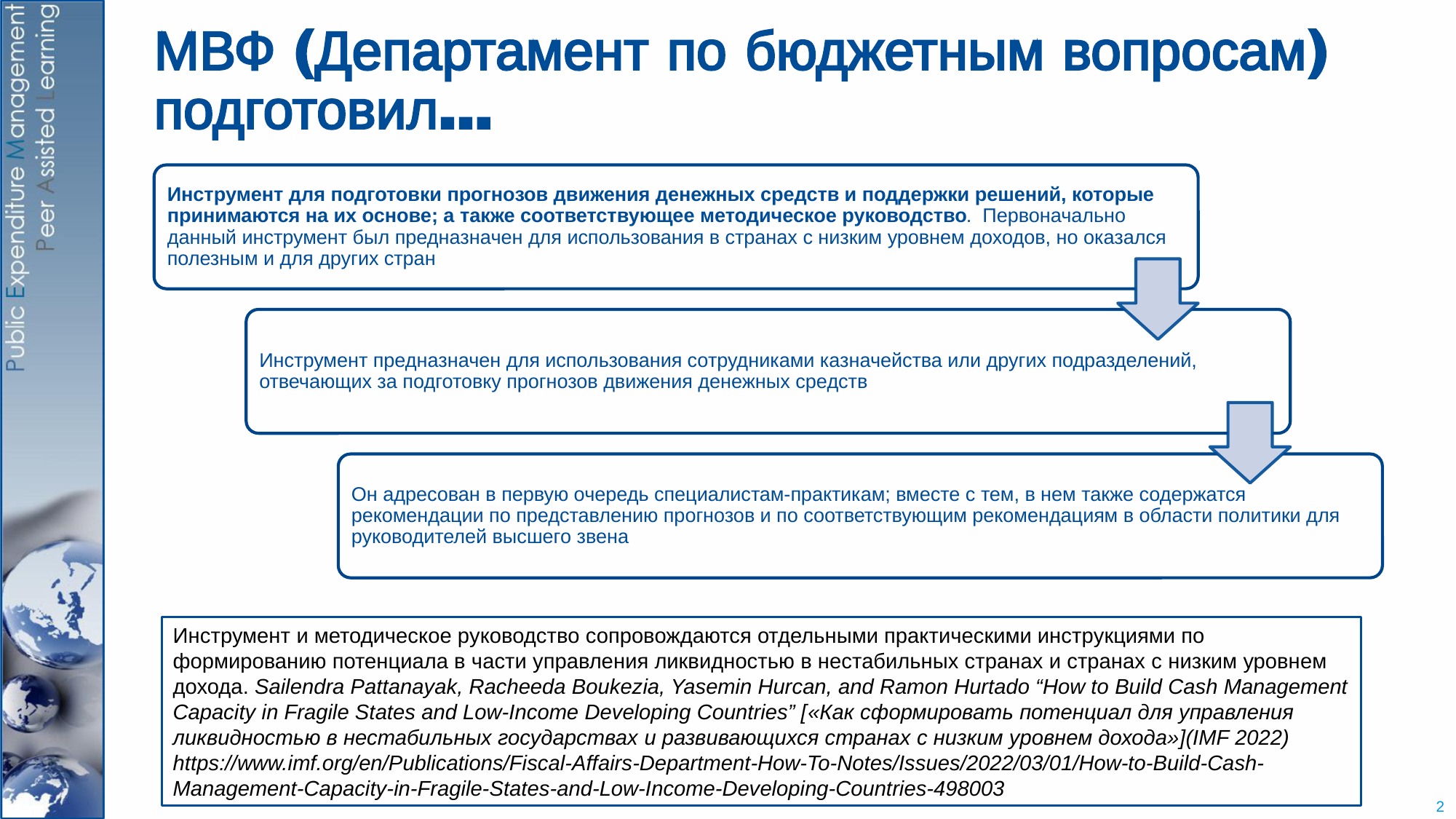

# МВФ (Департамент по бюджетным вопросам) подготовил...
Инструмент для подготовки прогнозов движения денежных средств и поддержки решений, которые принимаются на их основе; а также соответствующее методическое руководство.  Первоначально данный инструмент был предназначен для использования в странах с низким уровнем доходов, но оказался полезным и для других стран
Инструмент предназначен для использования сотрудниками казначейства или других подразделений, отвечающих за подготовку прогнозов движения денежных средств
Он адресован в первую очередь специалистам-практикам; вместе с тем, в нем также содержатся рекомендации по представлению прогнозов и по соответствующим рекомендациям в области политики для руководителей высшего звена

Инструмент и методическое руководство сопровождаются отдельными практическими инструкциями по формированию потенциала в части управления ликвидностью в нестабильных странах и странах с низким уровнем дохода. Sailendra Pattanayak, Racheeda Boukezia, Yasemin Hurcan, and Ramon Hurtado “How to Build Cash Management Capacity in Fragile States and Low-Income Developing Countries” [«Как сформировать потенциал для управления ликвидностью в нестабильных государствах и развивающихся странах с низким уровнем дохода»](IMF 2022) https://www.imf.org/en/Publications/Fiscal-Affairs-Department-How-To-Notes/Issues/2022/03/01/How-to-Build-Cash-Management-Capacity-in-Fragile-States-and-Low-Income-Developing-Countries-498003